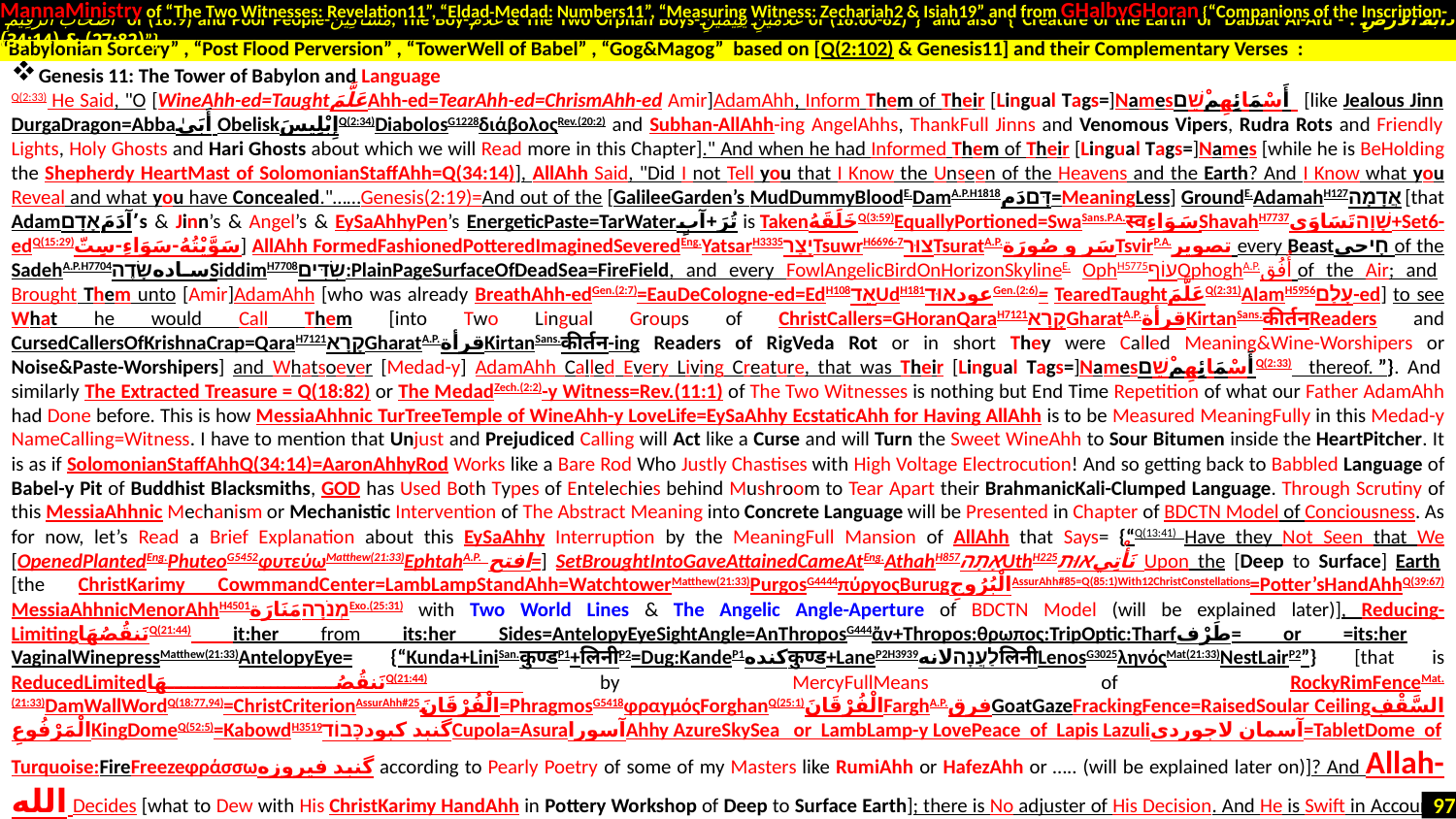

MannaMinistry of “The Two Witnesses: Revelation11”, “Eldad-Medad: Numbers11”, “Measuring Witness: Zechariah2 & Isiah19” and from GHalbyGHoran {“Companions of the Inscription-
 أَصْحَابَ الرَّقِيمِ  of (18:9) and Poor People-مَسَاكِينَ, The Boy-غُلَامُ & The Two Orphan Boys-غُلَامَيْنِ يَتِيمَيْنِ of (18:60-82)”}  and also  {“Creature of the Earth  or  Dabbat Al-Ard - دَابَّةُ الْأَرْضِ : (27:82) & (34:14)”}

Genesis 11: The Tower of Babylon and Language
Q(2:33) He Said, "O [WineAhh-ed=TaughtعَلَّمَAhh-ed=TearAhh-ed=ChrismAhh-ed Amir]AdamAhh, Inform Them of Their [Lingual Tags=]Namesأَسْمَائِهِمْשֵׁם  [like Jealous Jinn DurgaDragon=Abbaأَبَىٰ ObeliskإِبْلِيسَQ(2:34)DiabolosG1228διάβολοςRev.(20:2) and Subhan-AllAhh-ing AngelAhhs, ThankFull Jinns and Venomous Vipers, Rudra Rots and Friendly Lights, Holy Ghosts and Hari Ghosts about which we will Read more in this Chapter]." And when he had Informed Them of Their [Lingual Tags=]Names [while he is BeHolding the Shepherdy HeartMast of SolomonianStaffAhh=Q(34:14)], AllAhh Said, "Did I not Tell you that I Know the Unseen of the Heavens and the Earth? And I Know what you Reveal and what you have Concealed."……Genesis(2:19)=And out of the [GalileeGarden’s MudDummyBloodE.DamA.P.H1818דָּםدَم=MeaningLess] GroundE.AdamahH127אֲדָמָה [that Adamآدَمَאָדָם’s & Jinn’s & Angel’s & EySaAhhyPen’s EnergeticPaste=TarWaterتُرَ+آبٍ is TakenخَلَقَهُQ(3:59)EquallyPortioned=SwaSans.P.A.स्वسَوَاءِShavahH7737שָׁוָהتَسَاوَى+Set6-edQ(15:29)سَوَّيْتُهُ-سَوَاءِ-سِتّ] AllAhh FormedFashionedPotteredImaginedSeveredEng.YatsarH3335יָצַרTsuwrH6696-7צוּרTsuratA.P.سَر و صُورَةTsvirP.A.تصویر every Beastחָיحی of the SadehA.P.H7704سادهשָׂדֶהSiddimH7708שִׂדִּים:PlainPageSurfaceOfDeadSea=FireField, and every FowlAngelicBirdOnHorizonSkylineE. OphH5775עוֹףOphoghA.P.أُفُق of the Air; and Brought Them unto [Amir]AdamAhh [who was already BreathAhh-edGen.(2:7)=EauDeCologne-ed=EdH108אֵדUdH181عودאוּדGen.(2:6)= TearedTaughtعَلَّمَQ(2:31)AlamH5956עָלַם-ed] to see What he would Call Them [into Two Lingual Groups of ChristCallers=GHoranQaraH7121קָרָאGharatA.P.قرأةKirtanSans.कीर्तनReaders and CursedCallersOfKrishnaCrap=QaraH7121קָרָאGharatA.P.قرأةKirtanSans.कीर्तन-ing Readers of RigVeda Rot or in short They were Called Meaning&Wine-Worshipers or Noise&Paste-Worshipers] and Whatsoever [Medad-y] AdamAhh Called Every Living Creature, that was Their [Lingual Tags=]NamesأَسْمَائِهِمْשֵׁםQ(2:33)  thereof. ”}. And similarly The Extracted Treasure = Q(18:82) or The MedadZech.(2:2)-y Witness=Rev.(11:1) of The Two Witnesses is nothing but End Time Repetition of what our Father AdamAhh had Done before. This is how MessiaAhhnic TurTreeTemple of WineAhh-y LoveLife=EySaAhhy EcstaticAhh for Having AllAhh is to be Measured MeaningFully in this Medad-y NameCalling=Witness. I have to mention that Unjust and Prejudiced Calling will Act like a Curse and will Turn the Sweet WineAhh to Sour Bitumen inside the HeartPitcher. It is as if SolomonianStaffAhhQ(34:14)=AaronAhhyRod Works like a Bare Rod Who Justly Chastises with High Voltage Electrocution! And so getting back to Babbled Language of Babel-y Pit of Buddhist Blacksmiths, GOD has Used Both Types of Entelechies behind Mushroom to Tear Apart their BrahmanicKali-Clumped Language. Through Scrutiny of this MessiaAhhnic Mechanism or Mechanistic Intervention of The Abstract Meaning into Concrete Language will be Presented in Chapter of BDCTN Model of Conciousness. As for now, let’s Read a Brief Explanation about this EySaAhhy Interruption by the MeaningFull Mansion of AllAhh that Says= {“Q(13:41) Have they Not Seen that We [OpenedPlantedEng.PhuteoG5452φυτεύωMatthew(21:33)EphtahA.P. افتح=] SetBroughtIntoGaveAttainedCameAtEng.AthahH857אָתָהUthH225نَأْتِيאוּת Upon the [Deep to Surface] Earth [the ChristKarimy CowmmandCenter=LambLampStandAhh=WatchtowerMatthew(21:33)PurgosG4444πύργοςBurugالْبُرُوجِAssurAhh#85=Q(85:1)With12ChristConstellations=Potter’sHandAhhQ(39:67) MessiaAhhnicMenorAhhH4501מְנֹרָהمَنَارَةExo.(25:31) with Two World Lines & The Angelic Angle-Aperture of BDCTN Model (will be explained later)], Reducing-LimitingنَنقُصُهَاQ(21:44) it:her from its:her Sides=AntelopyEyeSightAngle=AnThroposG444ἄν+Thropos:θρωπος:TripOptic:Tharfطَرْف= or =its:her VaginalWinepressMatthew(21:33)AntelopyEye= {“Kunda+LiniSan.कुण्डP1+लिनीP2=Dug:KandeP1کندهकुण्ड+LaneP2H3939לַעֲנָהلانهलिनीLenosG3025ληνόςMat(21:33)NestLairP2”} [that is ReducedLimitedنَنقُصُهَاQ(21:44) by MercyFullMeans of RockyRimFenceMat.(21:33)DamWallWordQ(18:77,94)=ChristCriterionAssurAhh#25الْفُرْقَانَ=PhragmosG5418φραγμόςForghanQ(25:1)الْفُرْقَانَFarghA.P.فرقGoatGazeFrackingFence=RaisedSoular Ceilingالسَّقْفِ الْمَرْفُوعِKingDomeQ(52:5)=KabowdH3519گنبد کبودכָּבוֹדCupola=AsuraآسوراAhhy AzureSkySea   or  LambLamp-y LovePeace  of  Lapis Lazuliآسمان لاجوردی=TabletDome  of
Turquoise:FireFreezeφράσσωگنبد فیروزه according to Pearly Poetry of some of my Masters like RumiAhh or HafezAhh or ….. (will be explained later on)]? And Allah-الله Decides [what to Dew with His ChristKarimy HandAhh in Pottery Workshop of Deep to Surface Earth]; there is No adjuster of His Decision. And He is Swift in Account! [like How He Babbled the MeaningLess Language of Blacksmith-y Baboons in their Buddhic Babel-Bore].
“Babylonian Sorcery” , “Post Flood Perversion” , “TowerWell of Babel” , “Gog&Magog”  based on [Q(2:102) & Genesis11] and their Complementary Verses  :
97